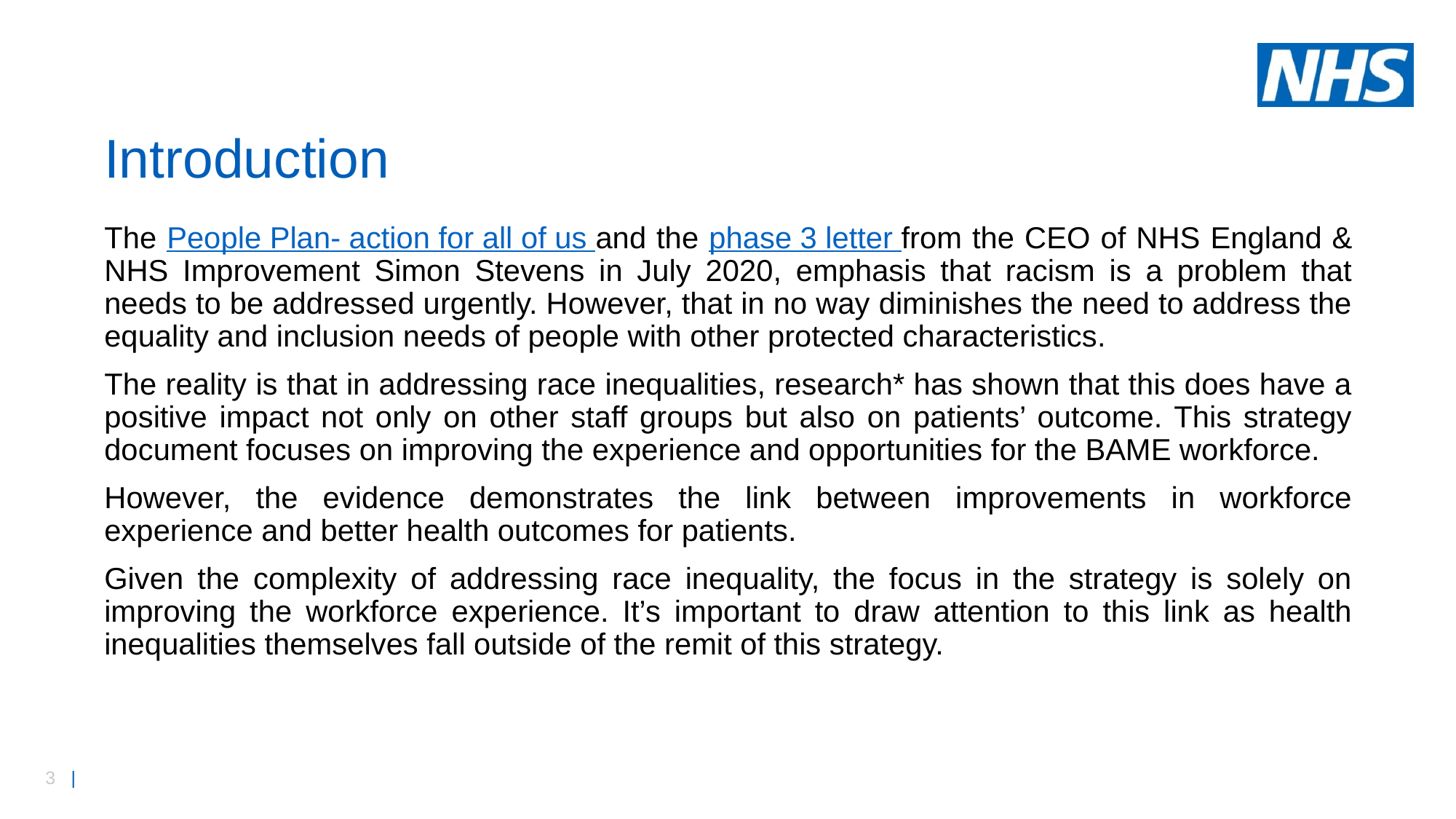

# Introduction
The People Plan- action for all of us and the phase 3 letter from the CEO of NHS England & NHS Improvement Simon Stevens in July 2020, emphasis that racism is a problem that needs to be addressed urgently. However, that in no way diminishes the need to address the equality and inclusion needs of people with other protected characteristics.
The reality is that in addressing race inequalities, research* has shown that this does have a positive impact not only on other staff groups but also on patients’ outcome. This strategy document focuses on improving the experience and opportunities for the BAME workforce.
However, the evidence demonstrates the link between improvements in workforce experience and better health outcomes for patients.
Given the complexity of addressing race inequality, the focus in the strategy is solely on improving the workforce experience. It’s important to draw attention to this link as health inequalities themselves fall outside of the remit of this strategy.